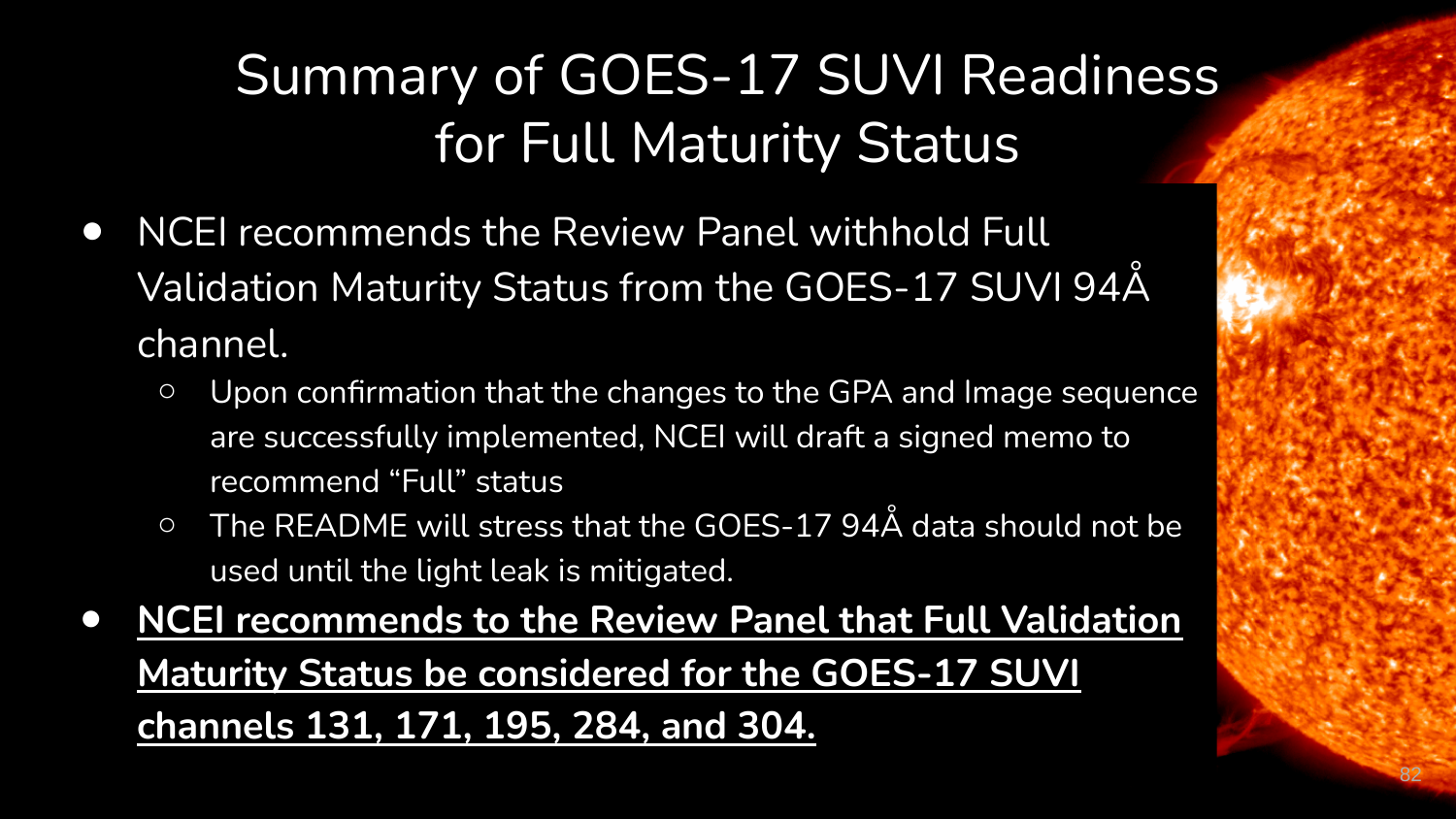

# Summary of GOES-17 SUVI Readiness for Full Maturity Status
NCEI recommends the Review Panel withhold Full Validation Maturity Status from the GOES-17 SUVI 94Å channel.
Upon confirmation that the changes to the GPA and Image sequence are successfully implemented, NCEI will draft a signed memo to recommend “Full” status
The README will stress that the GOES-17 94Å data should not be used until the light leak is mitigated.
NCEI recommends to the Review Panel that Full Validation Maturity Status be considered for the GOES-17 SUVI channels 131, 171, 195, 284, and 304.
82